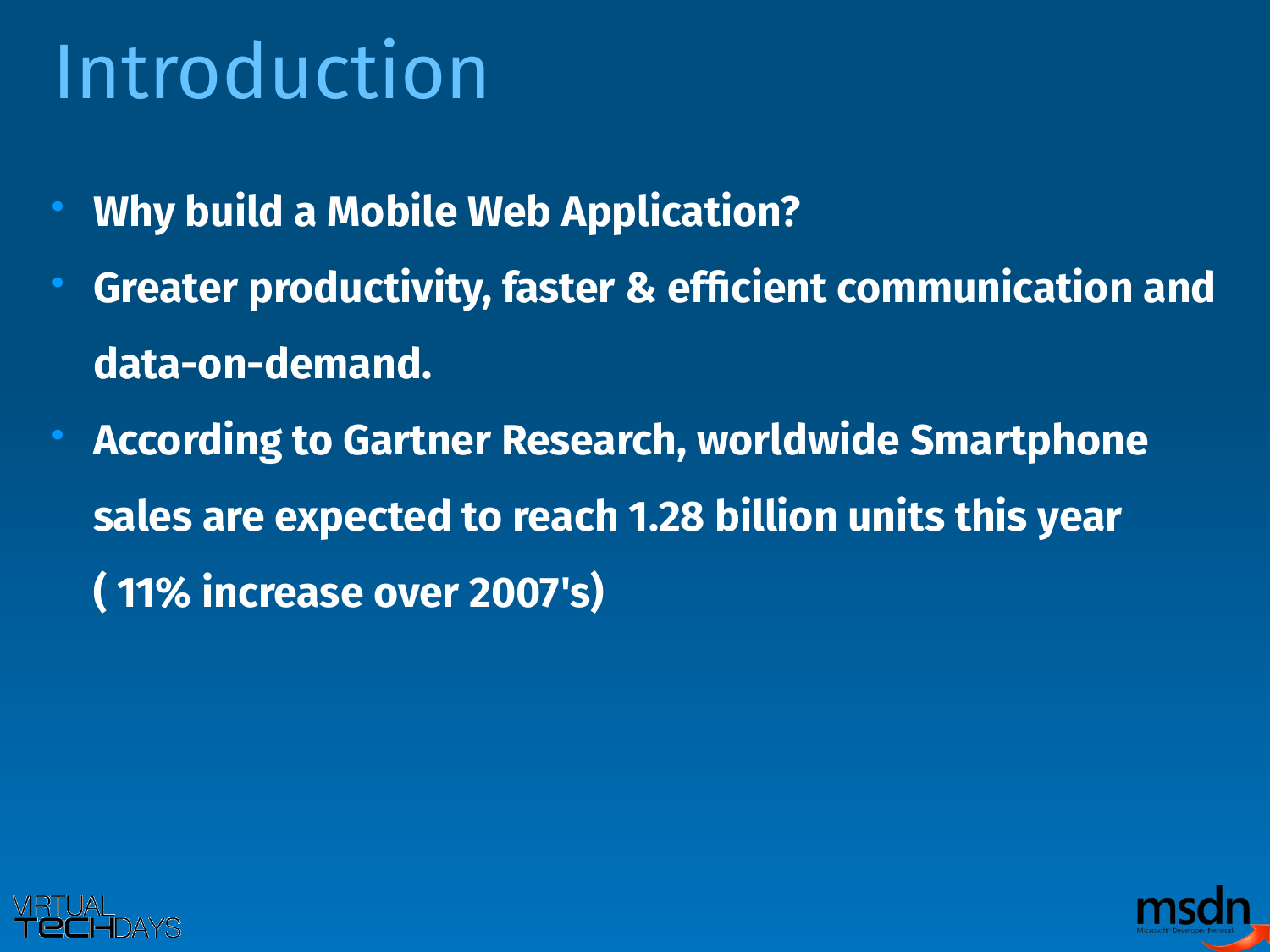

# Introduction

Why build a Mobile Web Application?
Greater productivity, faster & efficient communication and data-on-demand.
According to Gartner Research, worldwide Smartphone sales are expected to reach 1.28 billion units this year ( 11% increase over 2007's)